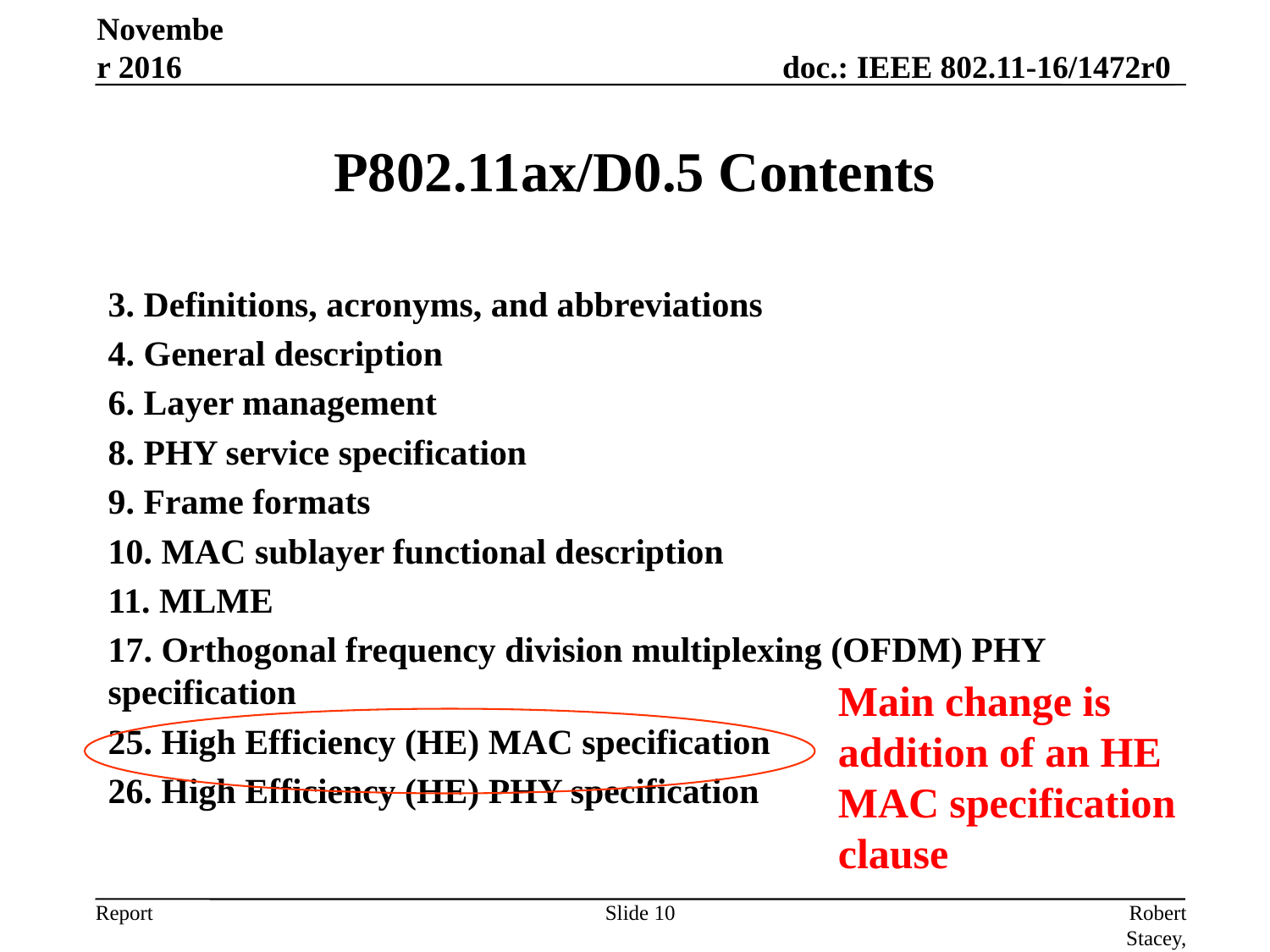

November 2016
# P802.11ax/D0.5 Contents
3. Definitions, acronyms, and abbreviations
4. General description
6. Layer management
8. PHY service specification
9. Frame formats
10. MAC sublayer functional description
11. MLME
17. Orthogonal frequency division multiplexing (OFDM) PHY specification
25. High Efficiency (HE) MAC specification
26. High Efficiency (HE) PHY specification
Main change is addition of an HE MAC specification clause

Slide 10
Robert Stacey, Intel